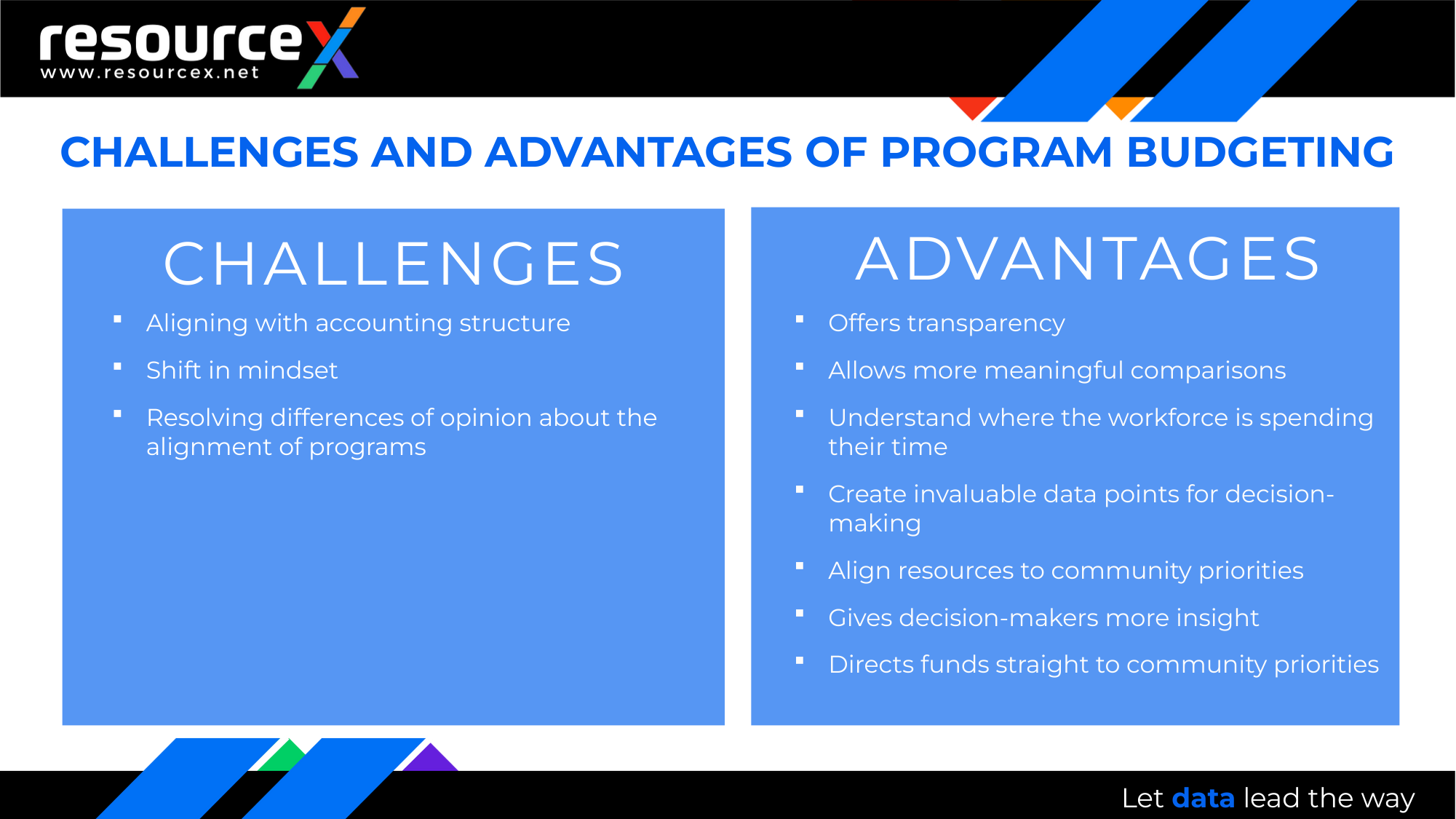

CHALLENGES AND ADVANTAGES OF PROGRAM BUDGETING

ADVANTAGES
CHALLENGES
Aligning with accounting structure
Shift in mindset
Resolving differences of opinion about the alignment of programs
Offers transparency
Allows more meaningful comparisons
Understand where the workforce is spending their time
Create invaluable data points for decision-making
Align resources to community priorities
Gives decision-makers more insight
Directs funds straight to community priorities